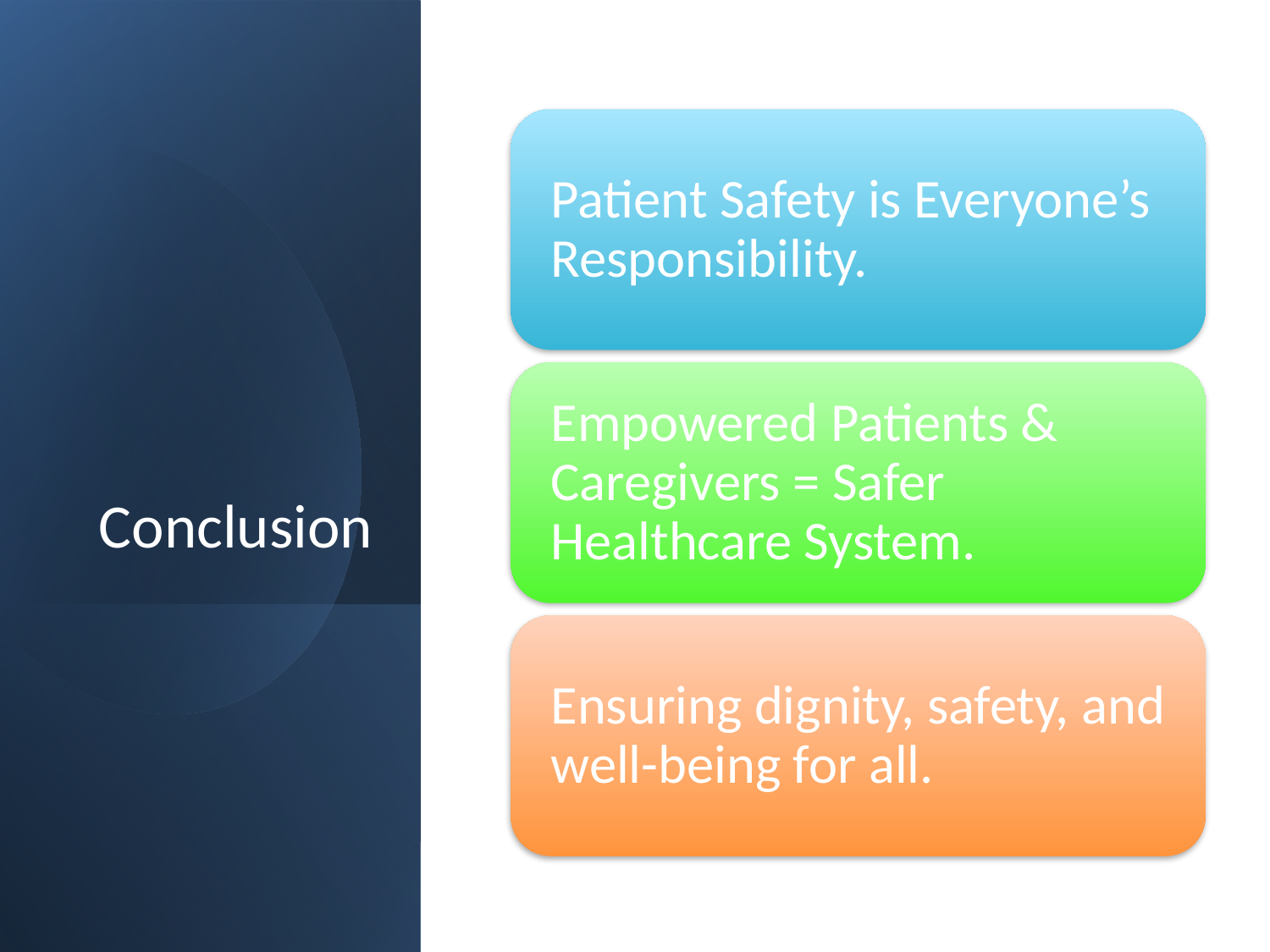

Patient Safety is Everyone’s Responsibility.
Empowered Patients & Caregivers = Safer Healthcare System.
Ensuring dignity, safety, and well-being for all.

# Conclusion